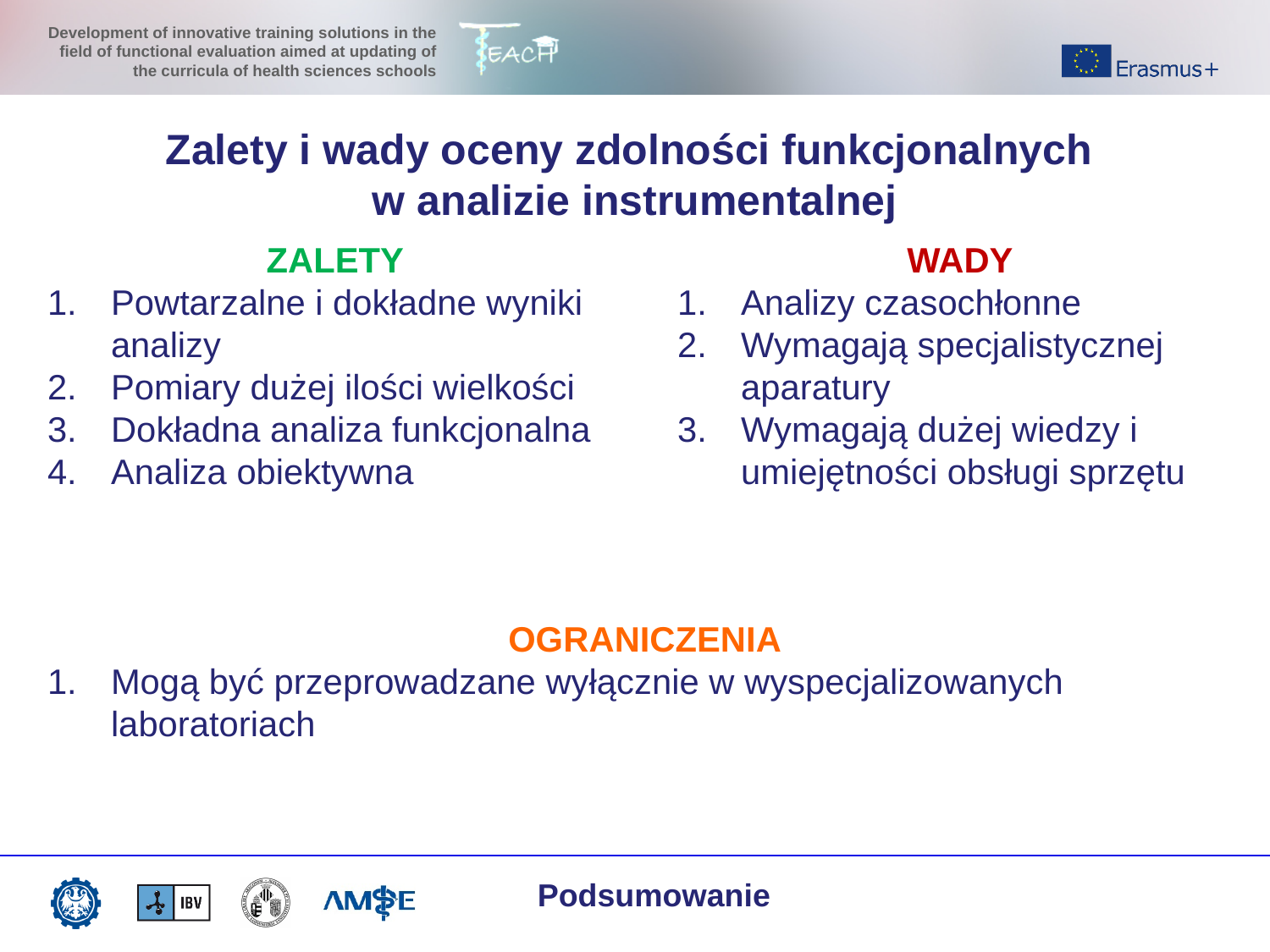

Zalety i wady oceny zdolności funkcjonalnych
w analizie instrumentalnej
ZALETY
Powtarzalne i dokładne wyniki analizy
Pomiary dużej ilości wielkości
Dokładna analiza funkcjonalna
Analiza obiektywna
WADY
Analizy czasochłonne
Wymagają specjalistycznej aparatury
Wymagają dużej wiedzy i umiejętności obsługi sprzętu

OGRANICZENIA
Mogą być przeprowadzane wyłącznie w wyspecjalizowanych laboratoriach
Podsumowanie